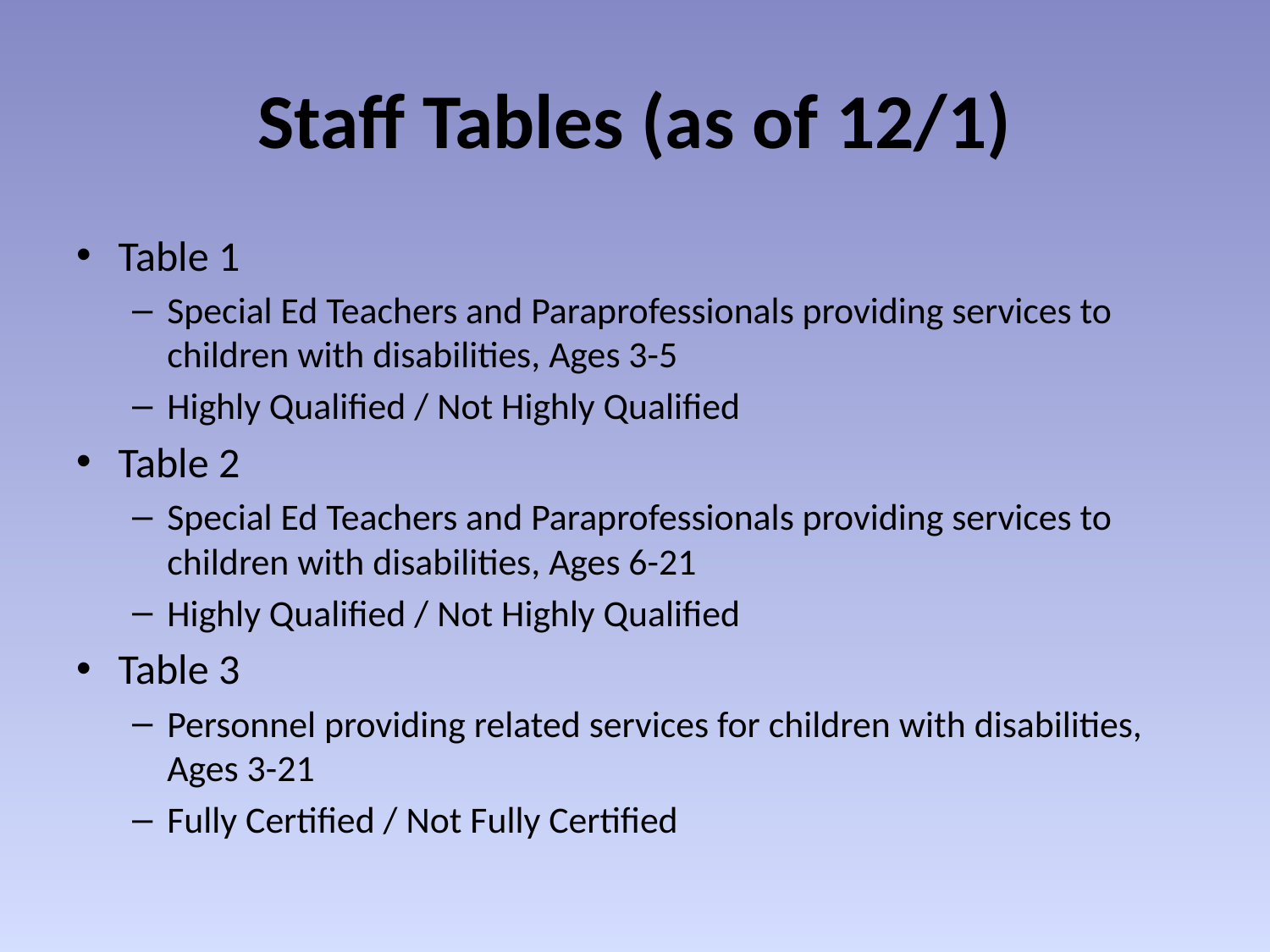

# Staff Tables (as of 12/1)
Table 1
Special Ed Teachers and Paraprofessionals providing services to children with disabilities, Ages 3-5
Highly Qualified / Not Highly Qualified
Table 2
Special Ed Teachers and Paraprofessionals providing services to children with disabilities, Ages 6-21
Highly Qualified / Not Highly Qualified
Table 3
Personnel providing related services for children with disabilities, Ages 3-21
Fully Certified / Not Fully Certified